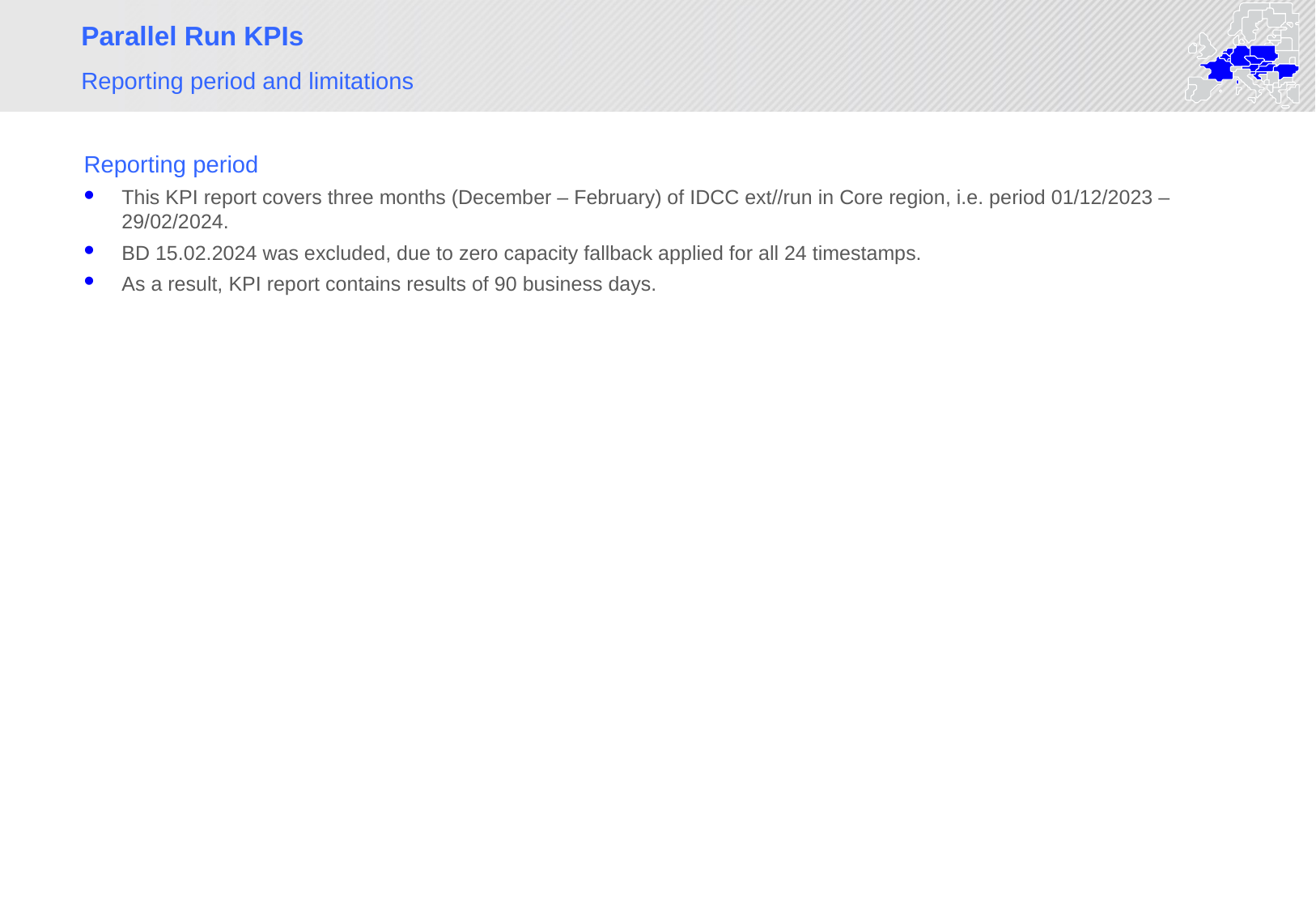

# Parallel Run KPIs
Reporting period and limitations
Reporting period
This KPI report covers three months (December – February) of IDCC ext//run in Core region, i.e. period 01/12/2023 – 29/02/2024.
BD 15.02.2024 was excluded, due to zero capacity fallback applied for all 24 timestamps.
As a result, KPI report contains results of 90 business days.